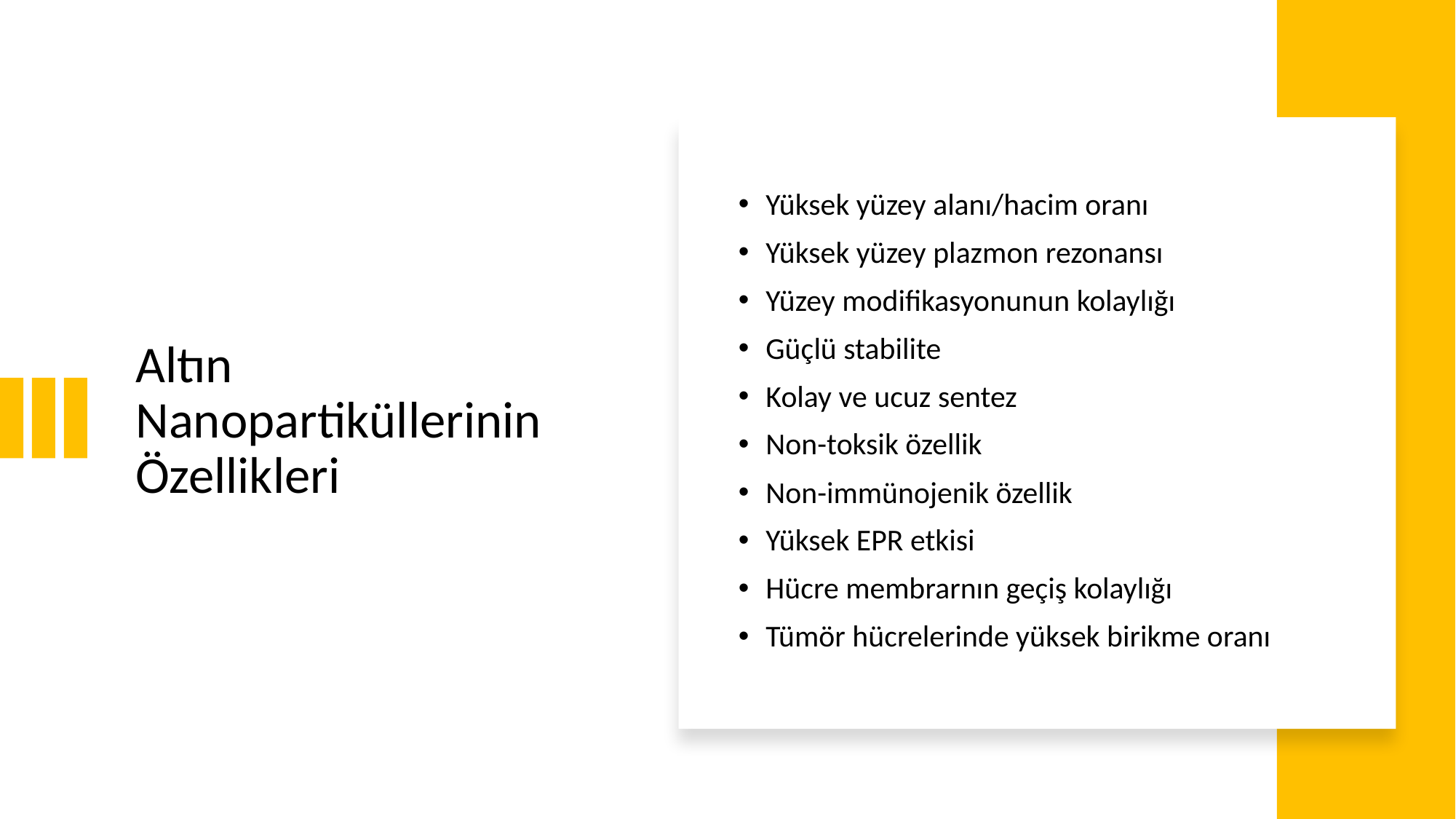

# Altın Nanopartiküllerinin Özellikleri
Yüksek yüzey alanı/hacim oranı
Yüksek yüzey plazmon rezonansı
Yüzey modifikasyonunun kolaylığı
Güçlü stabilite
Kolay ve ucuz sentez
Non-toksik özellik
Non-immünojenik özellik
Yüksek EPR etkisi
Hücre membrarnın geçiş kolaylığı
Tümör hücrelerinde yüksek birikme oranı